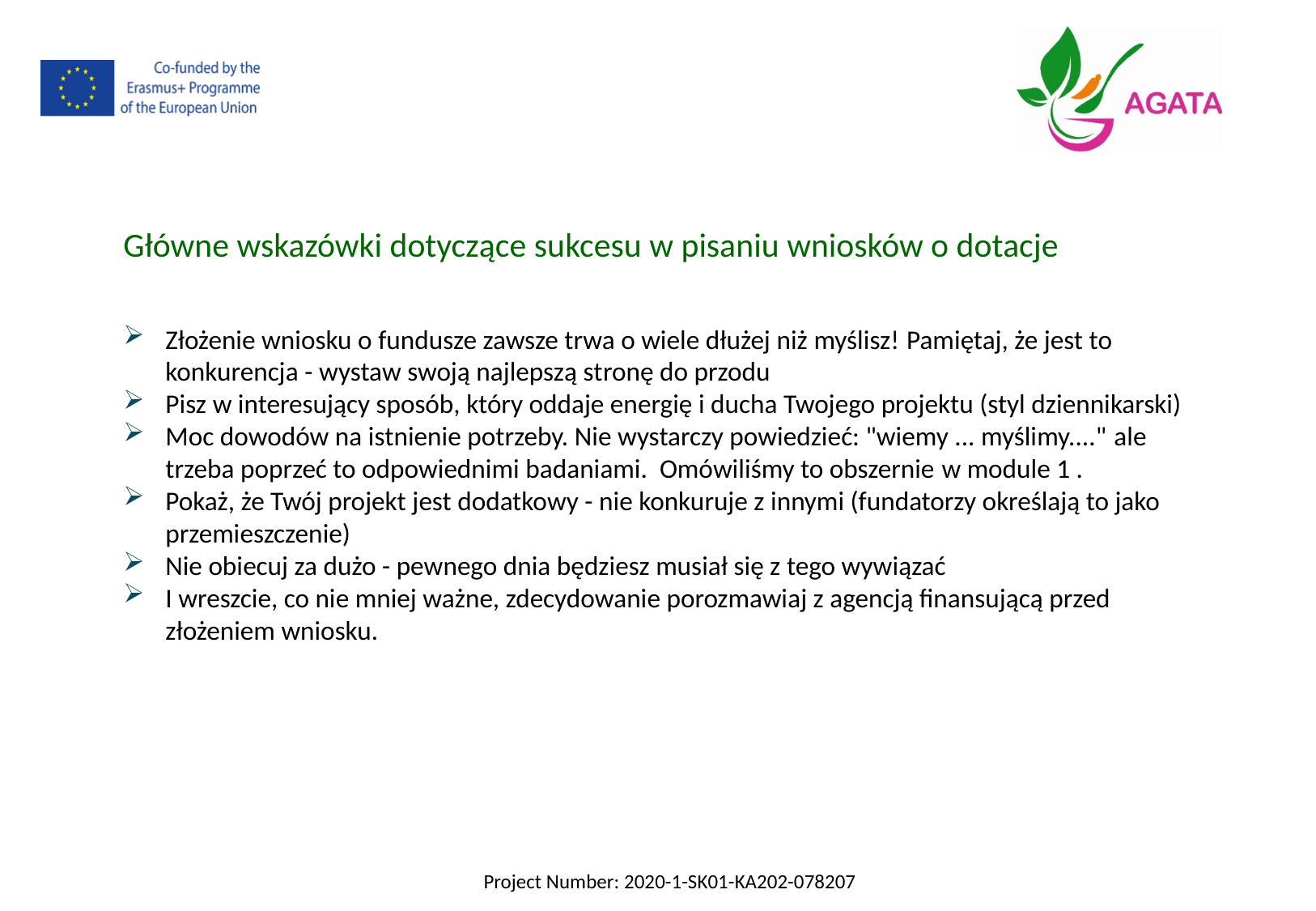

Główne wskazówki dotyczące sukcesu w pisaniu wniosków o dotacje

Złożenie wniosku o fundusze zawsze trwa o wiele dłużej niż myślisz! Pamiętaj, że jest to konkurencja - wystaw swoją najlepszą stronę do przodu
Pisz w interesujący sposób, który oddaje energię i ducha Twojego projektu (styl dziennikarski)
Moc dowodów na istnienie potrzeby. Nie wystarczy powiedzieć: "wiemy ... myślimy...." ale trzeba poprzeć to odpowiednimi badaniami.  Omówiliśmy to obszernie w module 1 .
Pokaż, że Twój projekt jest dodatkowy - nie konkuruje z innymi (fundatorzy określają to jako przemieszczenie)
Nie obiecuj za dużo - pewnego dnia będziesz musiał się z tego wywiązać
I wreszcie, co nie mniej ważne, zdecydowanie porozmawiaj z agencją finansującą przed złożeniem wniosku.